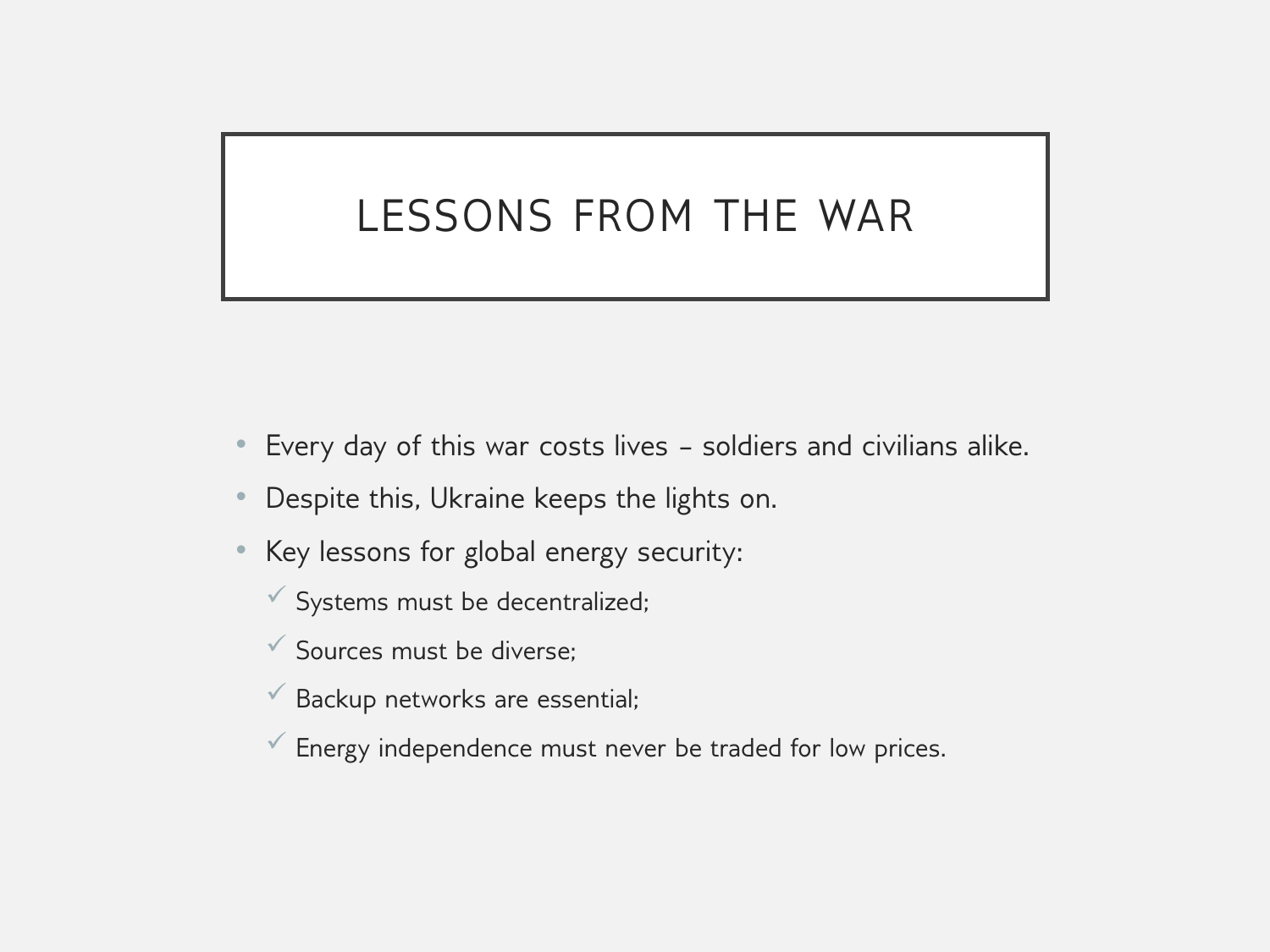

# Lessons from the War

Every day of this war costs lives – soldiers and civilians alike.
Despite this, Ukraine keeps the lights on.
Key lessons for global energy security:
Systems must be decentralized;
Sources must be diverse;
Backup networks are essential;
Energy independence must never be traded for low prices.